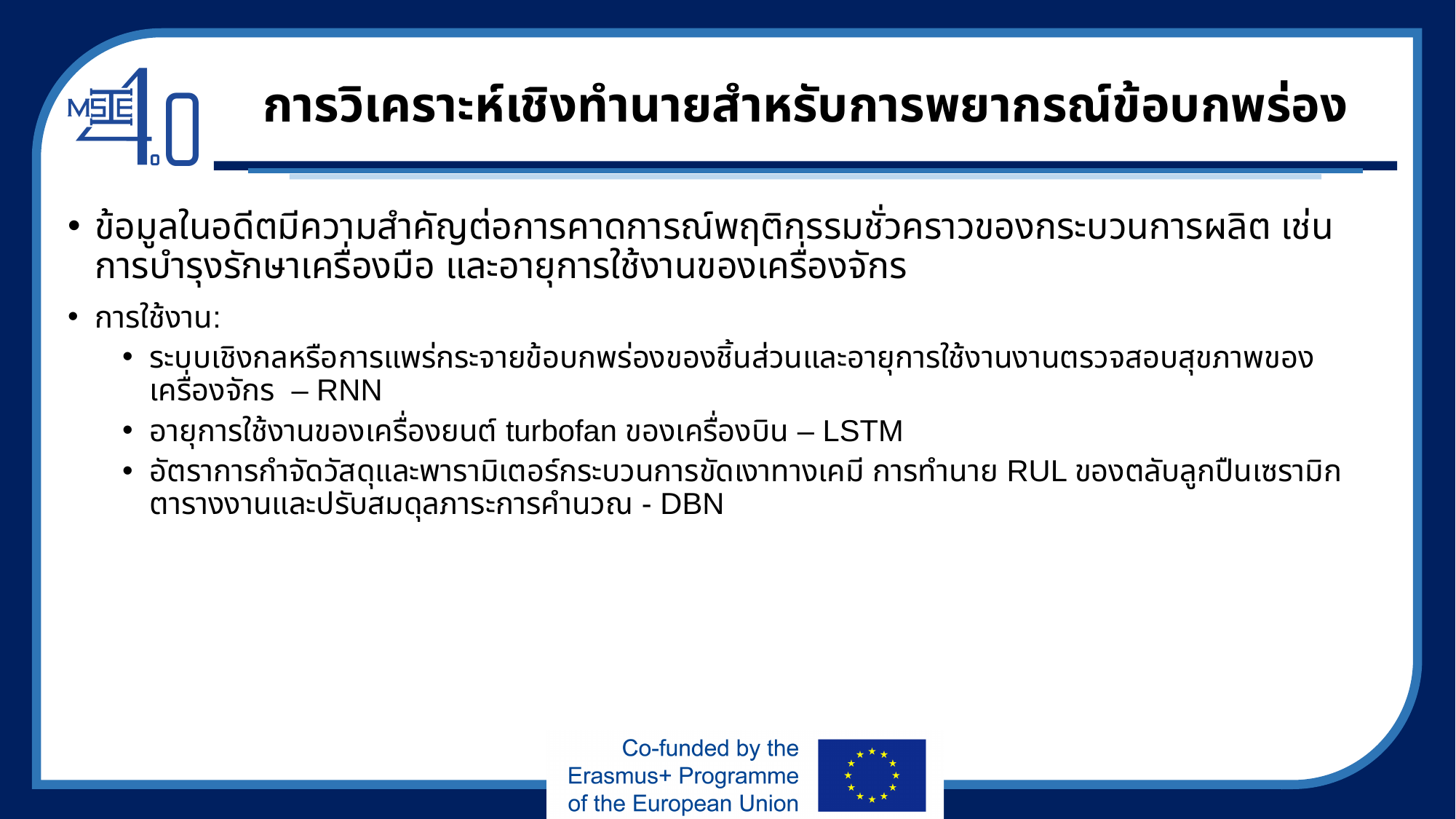

# การวิเคราะห์เชิงทำนายสำหรับการพยากรณ์ข้อบกพร่อง
ข้อมูลในอดีตมีความสำคัญต่อการคาดการณ์พฤติกรรมชั่วคราวของกระบวนการผลิต เช่น การบำรุงรักษาเครื่องมือ และอายุการใช้งานของเครื่องจักร
การใช้งาน:
ระบบเชิงกลหรือการแพร่กระจายข้อบกพร่องของชิ้นส่วนและอายุการใช้งานงานตรวจสอบสุขภาพของเครื่องจักร  – RNN
อายุการใช้งานของเครื่องยนต์ turbofan ของเครื่องบิน – LSTM
อัตราการกำจัดวัสดุและพารามิเตอร์กระบวนการขัดเงาทางเคมี การทำนาย RUL ของตลับลูกปืนเซรามิก ตารางงานและปรับสมดุลภาระการคำนวณ - DBN